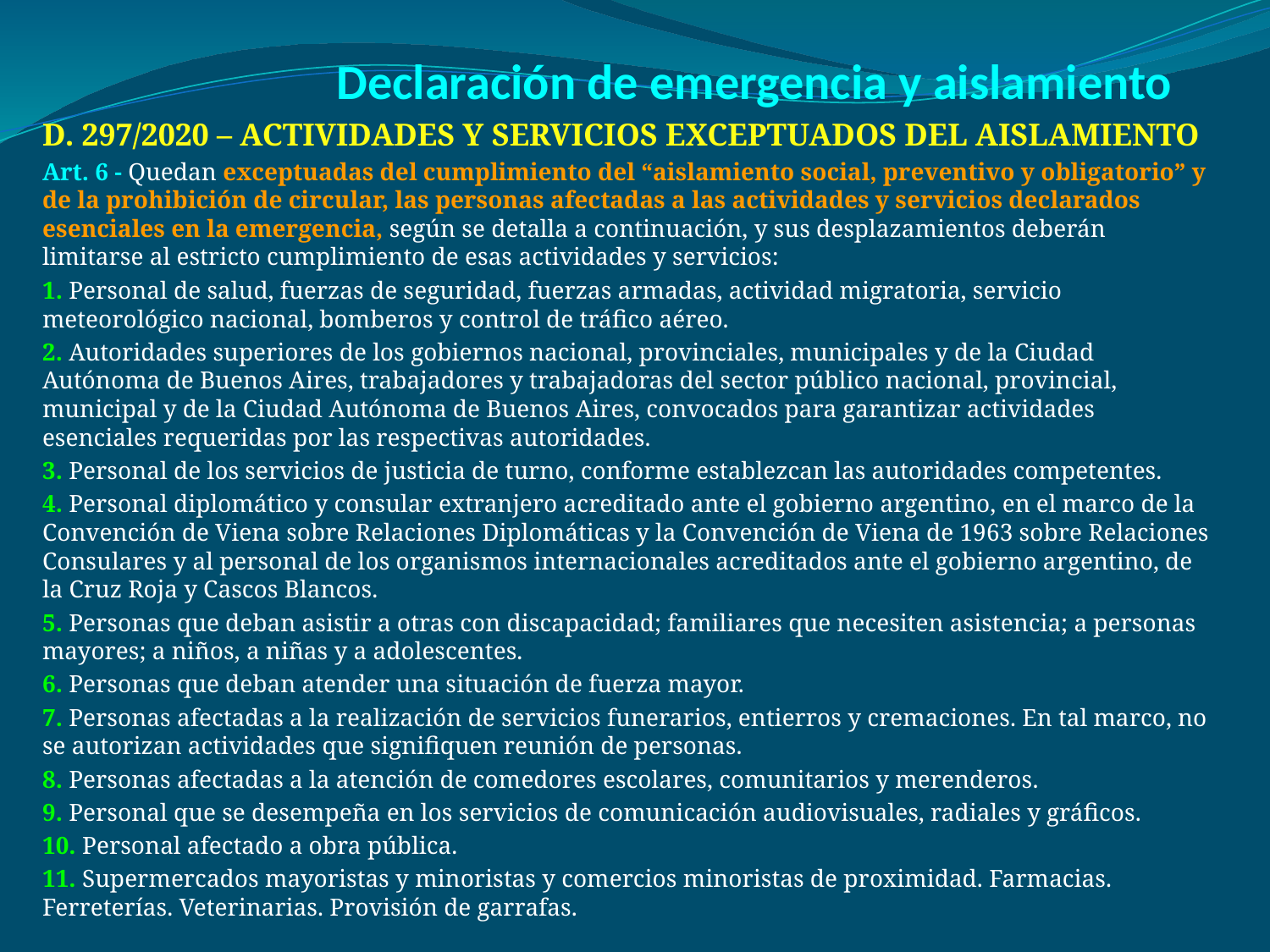

# Declaración de emergencia y aislamiento
D. 297/2020 – ACTIVIDADES Y SERVICIOS EXCEPTUADOS DEL AISLAMIENTO
Art. 6 - Quedan exceptuadas del cumplimiento del “aislamiento social, preventivo y obligatorio” y de la prohibición de circular, las personas afectadas a las actividades y servicios declarados esenciales en la emergencia, según se detalla a continuación, y sus desplazamientos deberán limitarse al estricto cumplimiento de esas actividades y servicios:
1. Personal de salud, fuerzas de seguridad, fuerzas armadas, actividad migratoria, servicio meteorológico nacional, bomberos y control de tráfico aéreo.
2. Autoridades superiores de los gobiernos nacional, provinciales, municipales y de la Ciudad Autónoma de Buenos Aires, trabajadores y trabajadoras del sector público nacional, provincial, municipal y de la Ciudad Autónoma de Buenos Aires, convocados para garantizar actividades esenciales requeridas por las respectivas autoridades.
3. Personal de los servicios de justicia de turno, conforme establezcan las autoridades competentes.
4. Personal diplomático y consular extranjero acreditado ante el gobierno argentino, en el marco de la Convención de Viena sobre Relaciones Diplomáticas y la Convención de Viena de 1963 sobre Relaciones Consulares y al personal de los organismos internacionales acreditados ante el gobierno argentino, de la Cruz Roja y Cascos Blancos.
5. Personas que deban asistir a otras con discapacidad; familiares que necesiten asistencia; a personas mayores; a niños, a niñas y a adolescentes.
6. Personas que deban atender una situación de fuerza mayor.
7. Personas afectadas a la realización de servicios funerarios, entierros y cremaciones. En tal marco, no se autorizan actividades que signifiquen reunión de personas.
8. Personas afectadas a la atención de comedores escolares, comunitarios y merenderos.
9. Personal que se desempeña en los servicios de comunicación audiovisuales, radiales y gráficos.
10. Personal afectado a obra pública.
11. Supermercados mayoristas y minoristas y comercios minoristas de proximidad. Farmacias. Ferreterías. Veterinarias. Provisión de garrafas.